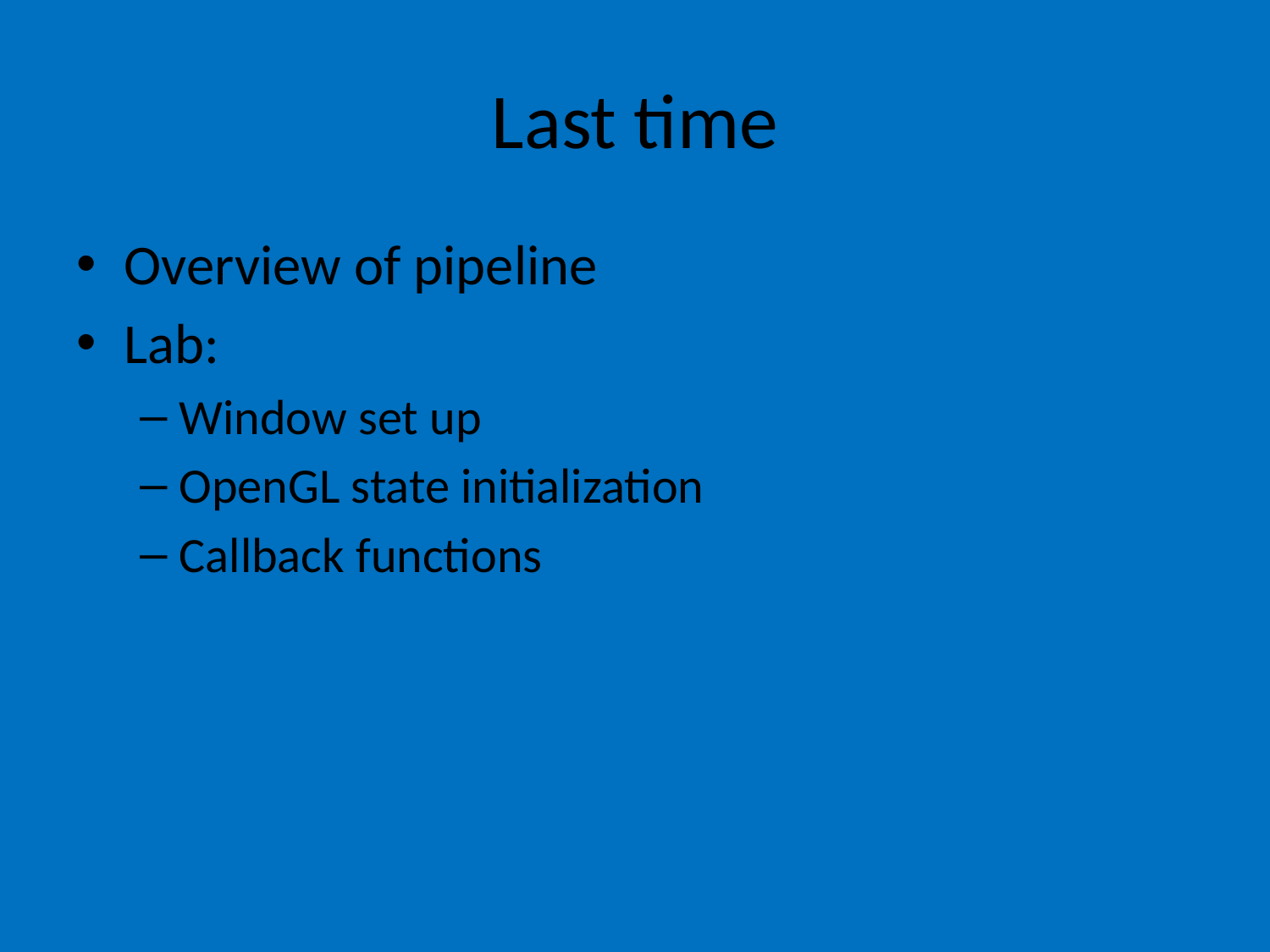

# Last time
Overview of pipeline
Lab:
Window set up
OpenGL state initialization
Callback functions